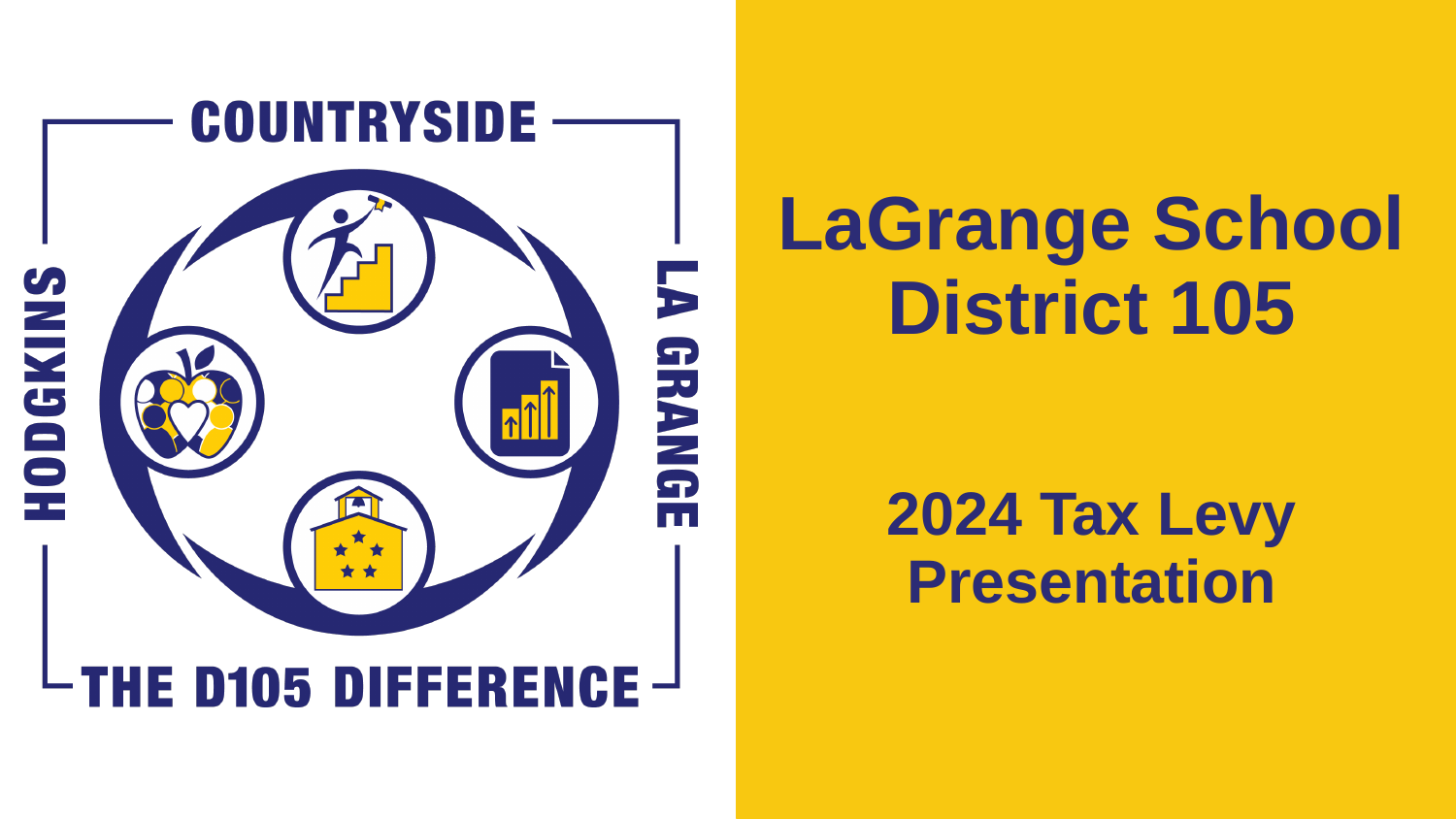

# LaGrange School District 105

2024 Tax Levy Presentation